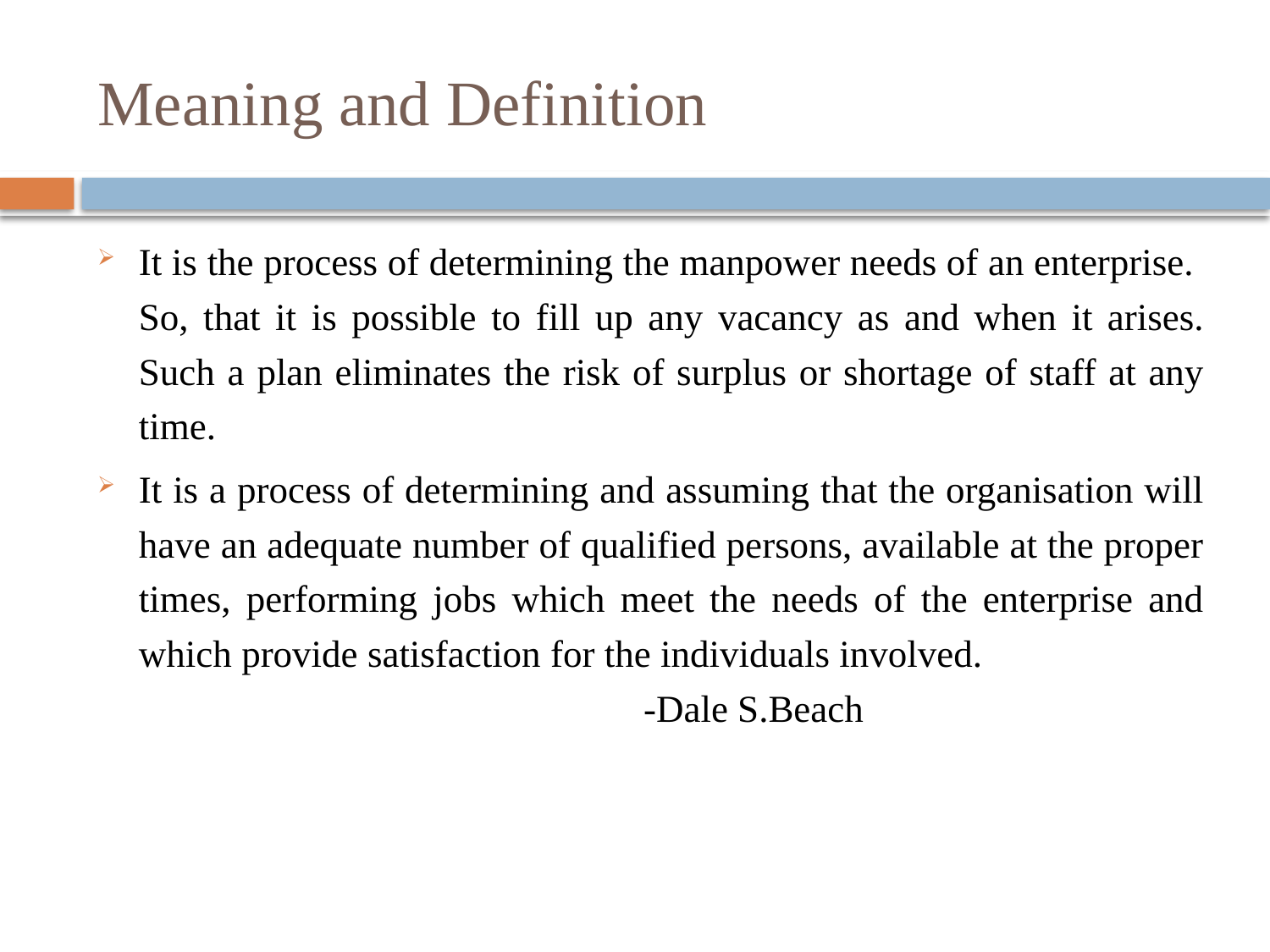

# Meaning and Definition
It is the process of determining the manpower needs of an enterprise.  So, that it is possible to fill up any vacancy as and when it arises. Such a plan eliminates the risk of surplus or shortage of staff at any time.
It is a process of determining and assuming that the organisation will have an adequate number of qualified persons, available at the proper times, performing jobs which meet the needs of the enterprise and which provide satisfaction for the individuals involved.                                                                             -Dale S.Beach